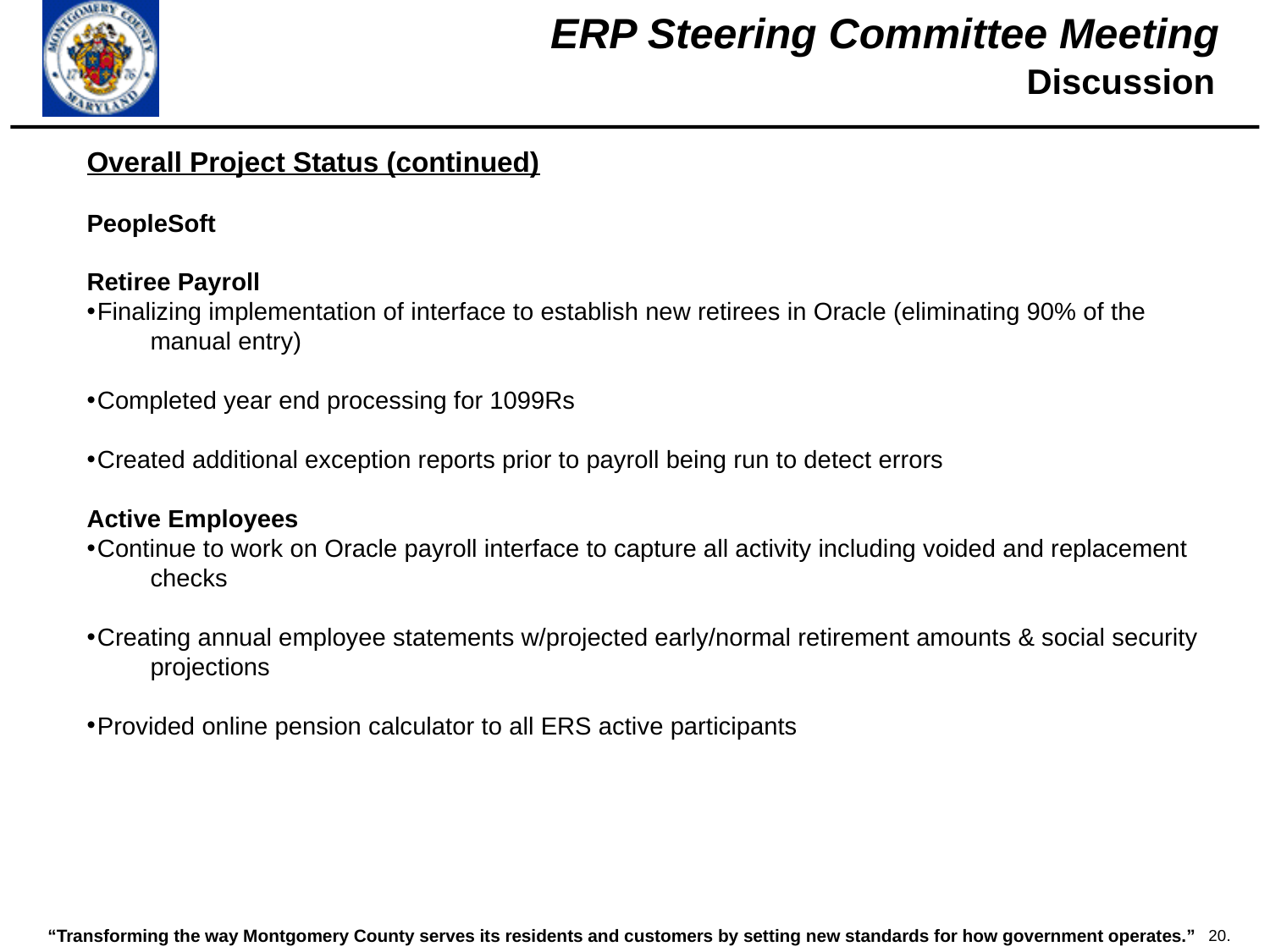

Discussion
Overall Project Status (continued)

PeopleSoft

Retiree Payroll
Finalizing implementation of interface to establish new retirees in Oracle (eliminating 90% of the manual entry)

Completed year end processing for 1099Rs

Created additional exception reports prior to payroll being run to detect errors

Active Employees
Continue to work on Oracle payroll interface to capture all activity including voided and replacement checks

Creating annual employee statements w/projected early/normal retirement amounts & social security projections

Provided online pension calculator to all ERS active participants